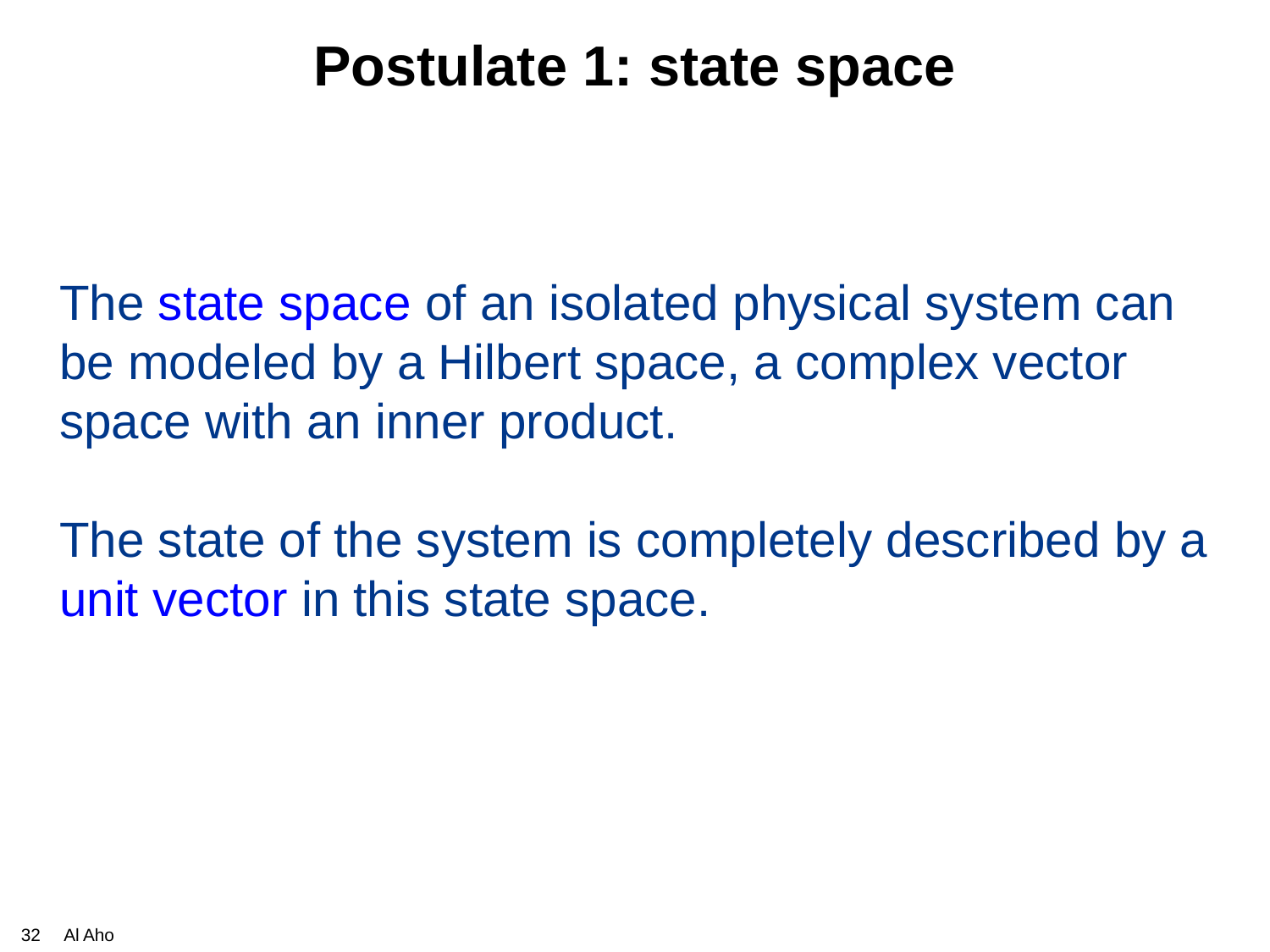

# Postulate 1: state space

The state space of an isolated physical system can be modeled by a Hilbert space, a complex vector space with an inner product.

The state of the system is completely described by a unit vector in this state space.